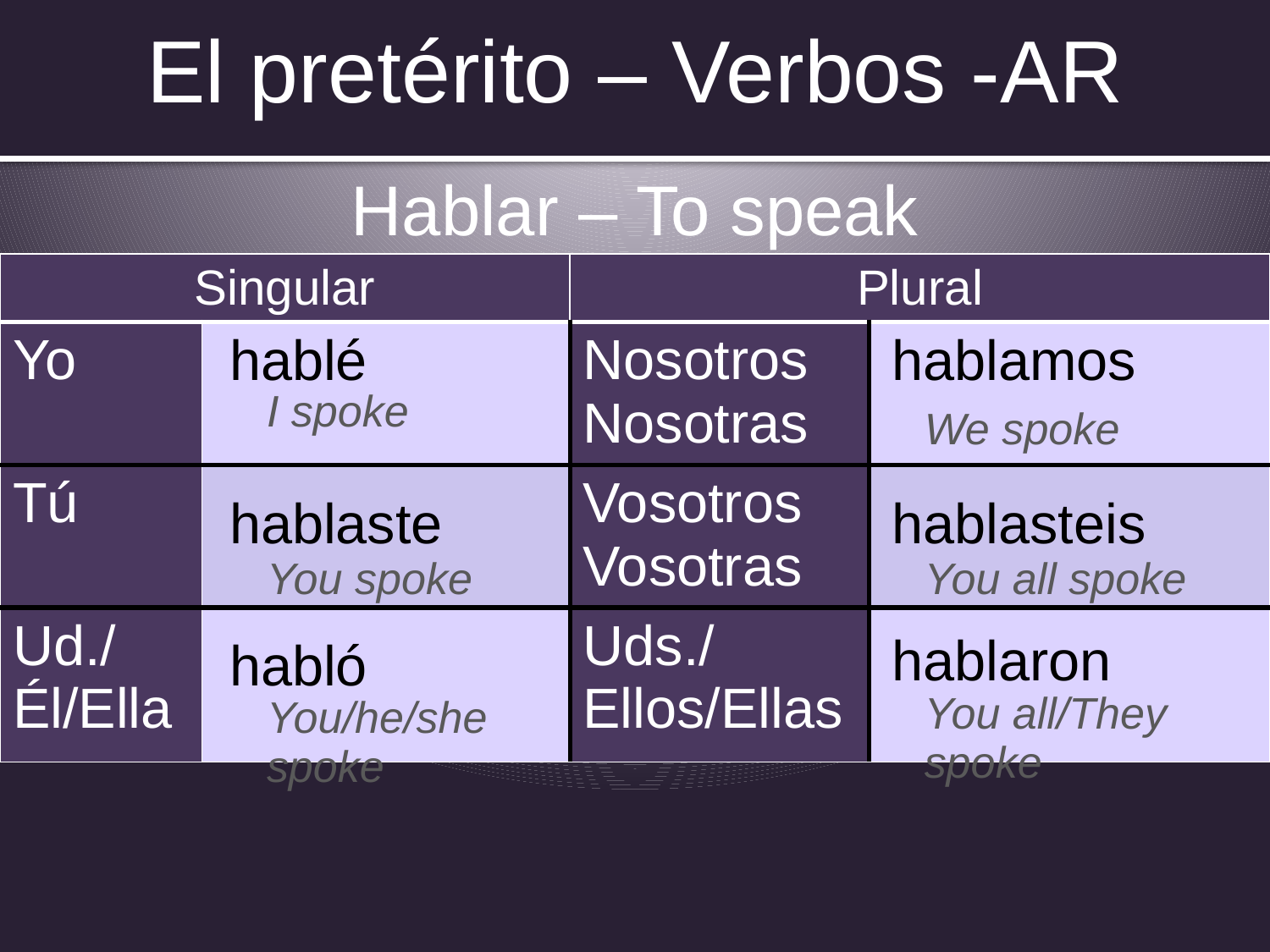

# El pretérito – Verbos -AR
Hablar – To speak
| Singular |  | Plural |  |
| --- | --- | --- | --- |
| Yo |  | Nosotros Nosotras |  |
| Tú |  | Vosotros Vosotras |  |
| Ud./Él/Ella |  | Uds./Ellos/Ellas |  |
| hablé |
| --- |
| hablamos |
| --- |
| I spoke |
| --- |
| We spoke |
| --- |
| hablaste |
| --- |
| hablasteis |
| --- |
| You spoke |
| --- |
| You all spoke |
| --- |
| hablaron |
| --- |
| habló |
| --- |
| You all/They spoke |
| --- |
| You/he/she spoke |
| --- |